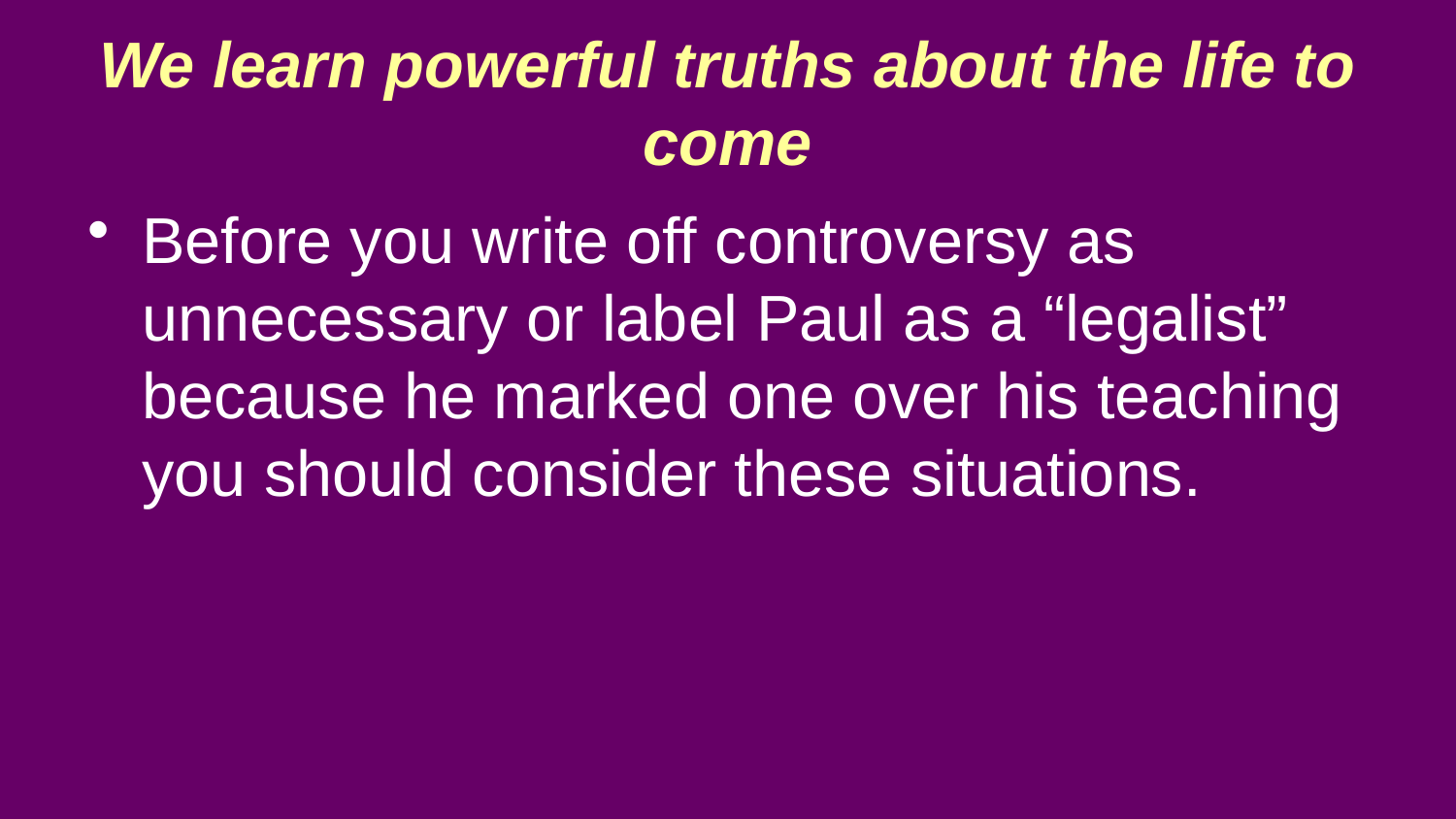

We learn powerful truths about the life to come
Before you write off controversy as unnecessary or label Paul as a “legalist”
because he marked one over his teaching you should consider these situations.